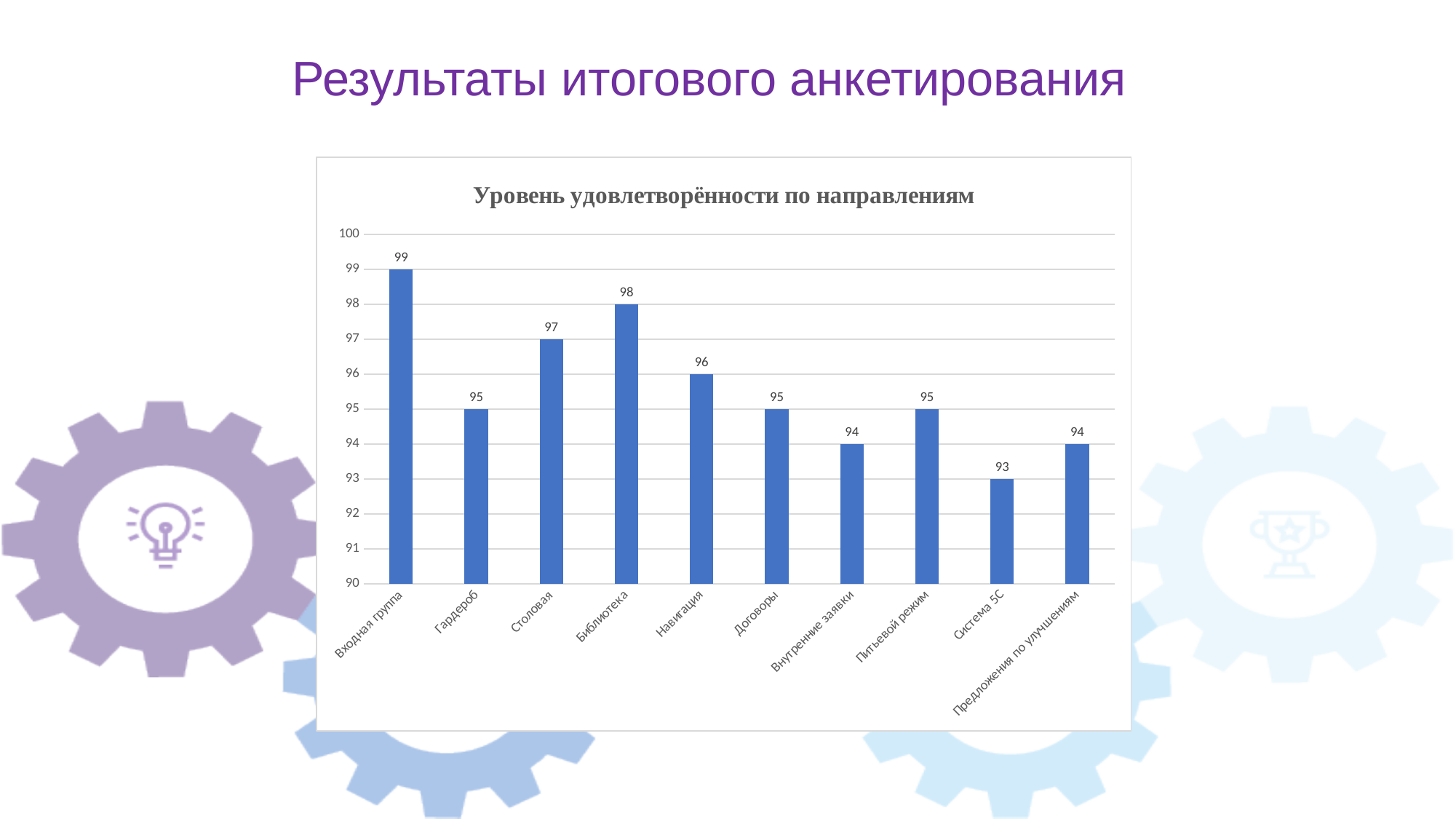

# Результаты итогового анкетирования

### Chart: Уровень удовлетворённости по направлениям

| Category | Ряд 1 |
|---|---|
| Входная группа | 99.0 |
| Гардероб | 95.0 |
| Столовая | 97.0 |
| Библиотека | 98.0 |
| Навигация | 96.0 |
| Договоры | 95.0 |
| Внутренние заявки | 94.0 |
| Питьевой режим | 95.0 |
| Система 5С | 93.0 |
| Предложения по улучшениям | 94.0 |